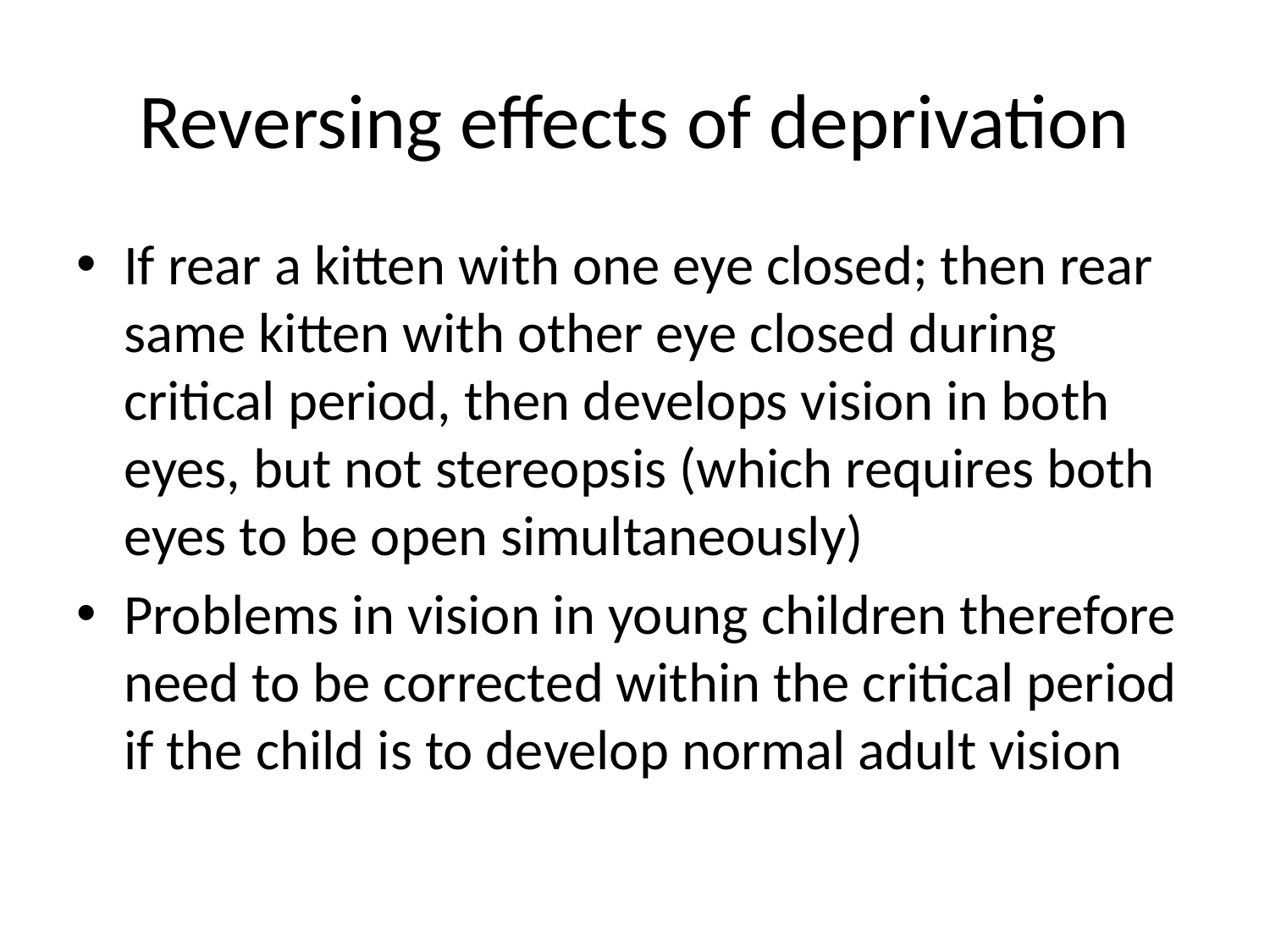

# Reversing effects of deprivation
If rear a kitten with one eye closed; then rear same kitten with other eye closed during critical period, then develops vision in both eyes, but not stereopsis (which requires both eyes to be open simultaneously)
Problems in vision in young children therefore need to be corrected within the critical period if the child is to develop normal adult vision